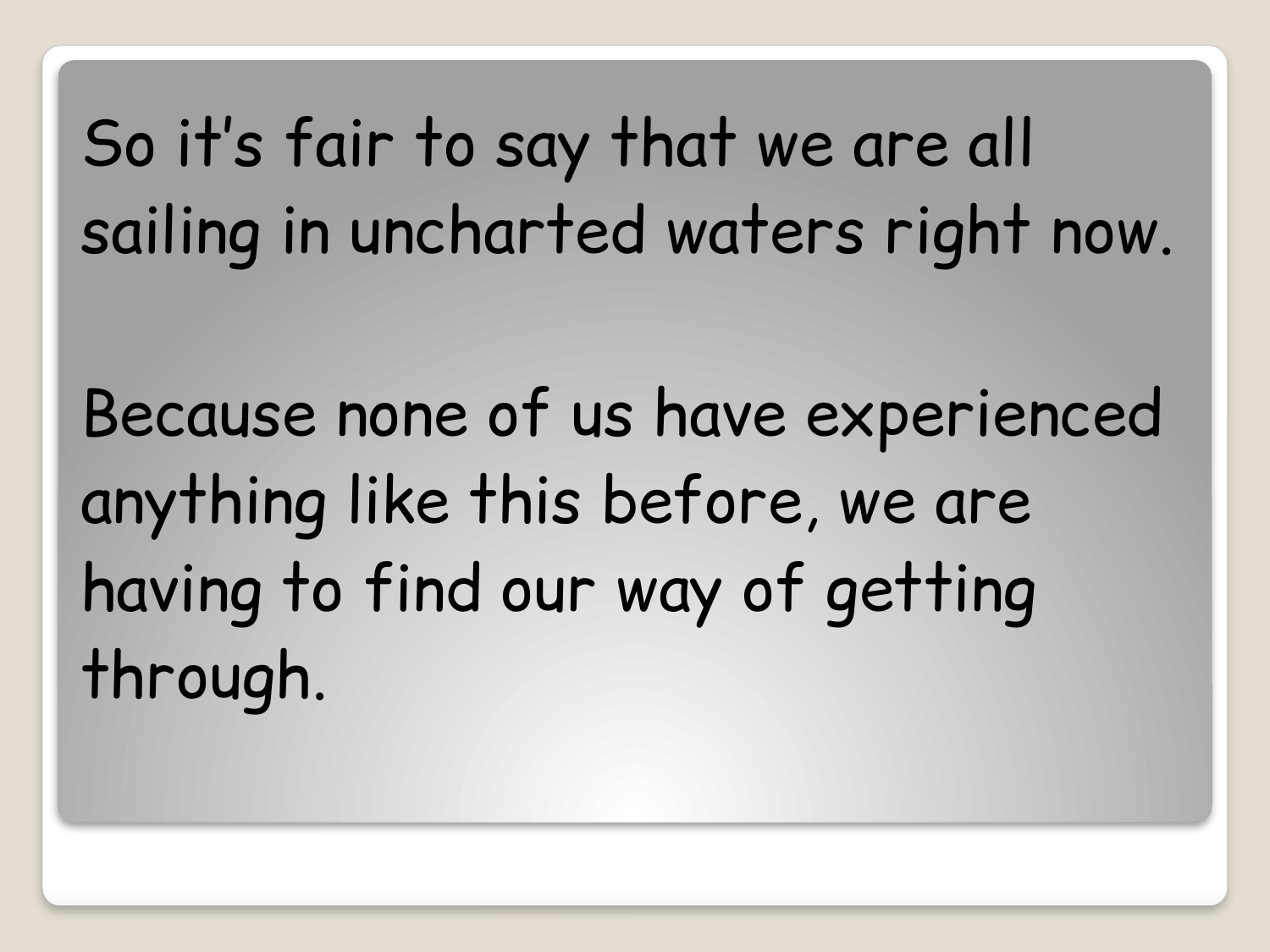

So it’s fair to say that we are all sailing in uncharted waters right now.

Because none of us have experienced anything like this before, we are having to find our way of getting through.